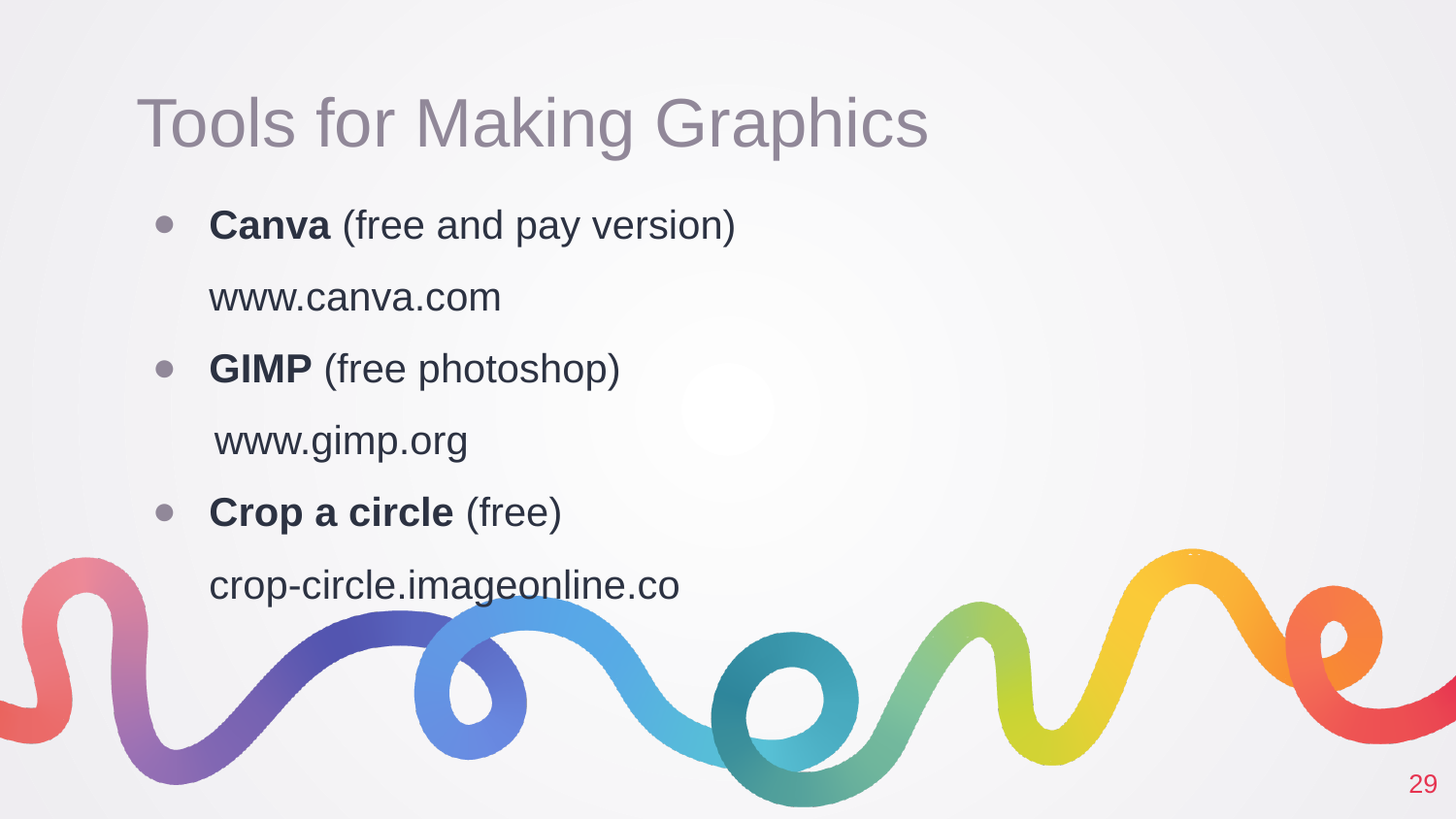

# Tools for Making Graphics
Canva (free and pay version)
www.canva.com
GIMP (free photoshop)
       www.gimp.org
Crop a circle (free)
crop-circle.imageonline.co

29